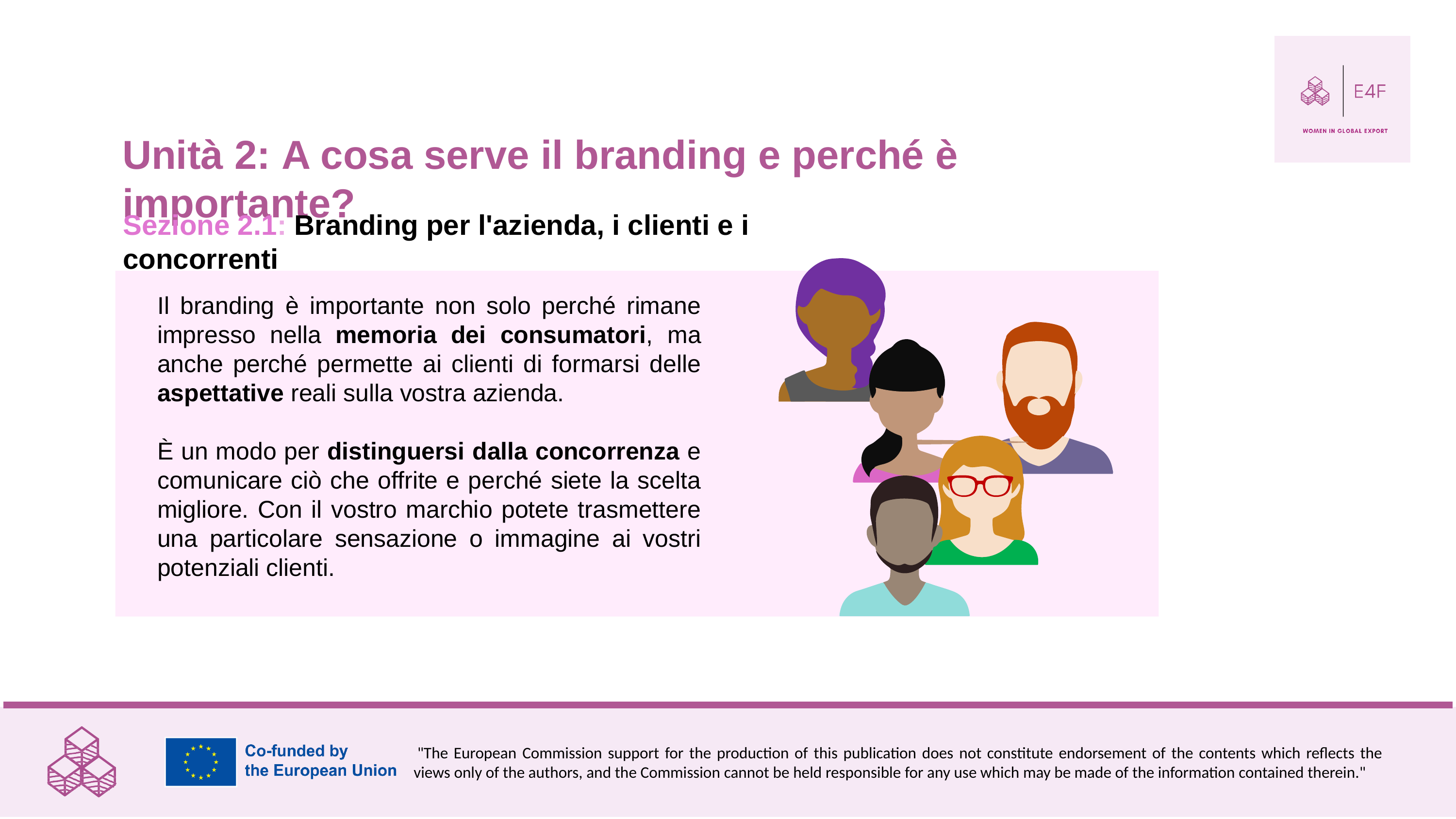

Unità 2: A cosa serve il branding e perché è importante?
Sezione 2.1: Branding per l'azienda, i clienti e i concorrenti

Il branding è importante non solo perché rimane impresso nella memoria dei consumatori, ma anche perché permette ai clienti di formarsi delle aspettative reali sulla vostra azienda.

È un modo per distinguersi dalla concorrenza e comunicare ciò che offrite e perché siete la scelta migliore. Con il vostro marchio potete trasmettere una particolare sensazione o immagine ai vostri potenziali clienti.